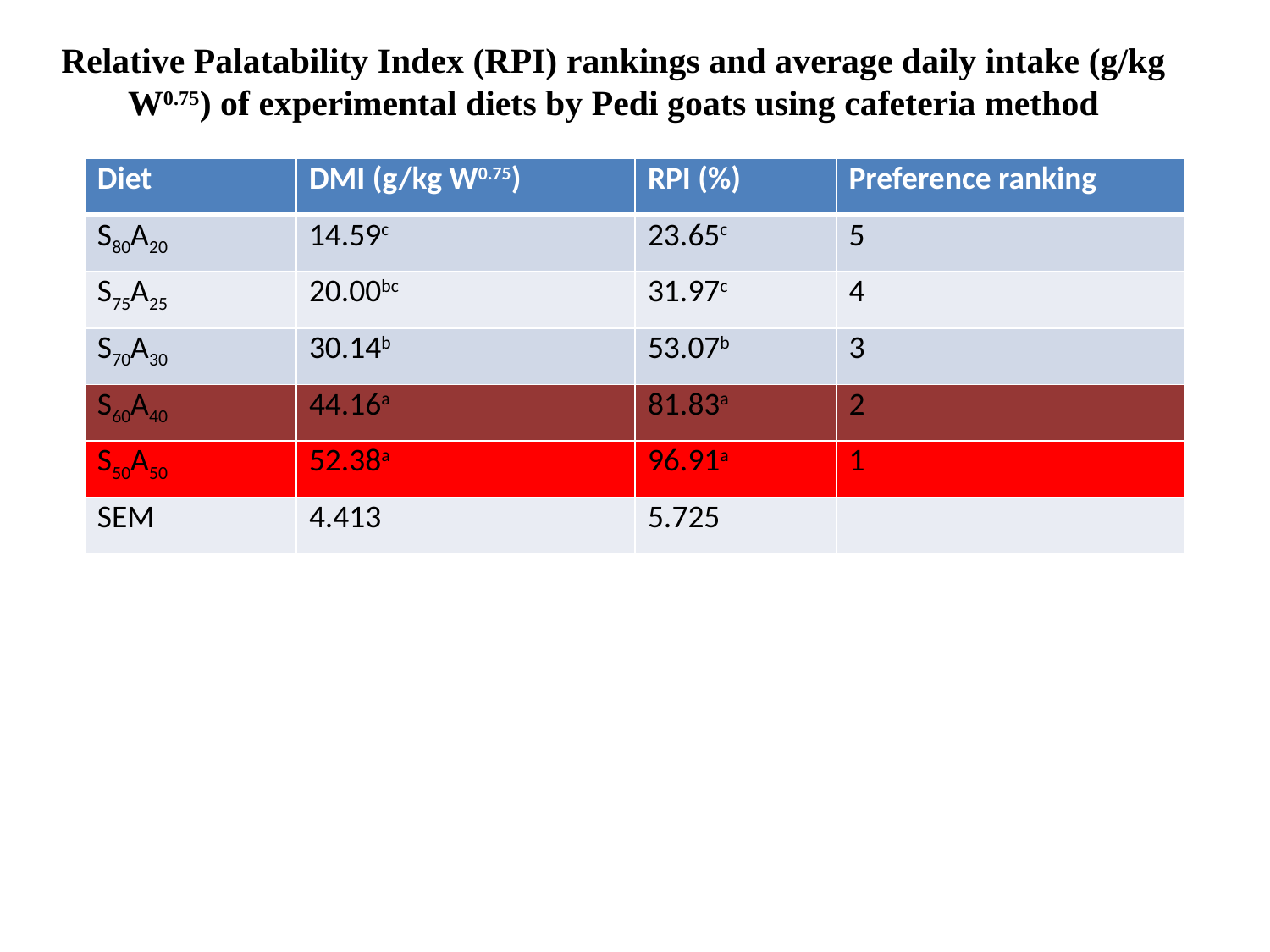

Relative Palatability Index (RPI) rankings and average daily intake (g/kg W0.75) of experimental diets by Pedi goats using cafeteria method

| Diet | DMI (g/kg W0.75) | RPI (%) | Preference ranking |
| --- | --- | --- | --- |
| S80A20 | 14.59c | 23.65c | 5 |
| S75A25 | 20.00bc | 31.97c | 4 |
| S70A30 | 30.14b | 53.07b | 3 |
| S60A40 | 44.16a | 81.83a | 2 |
| S50A50 | 52.38a | 96.91a | 1 |
| SEM | 4.413 | 5.725 |  |